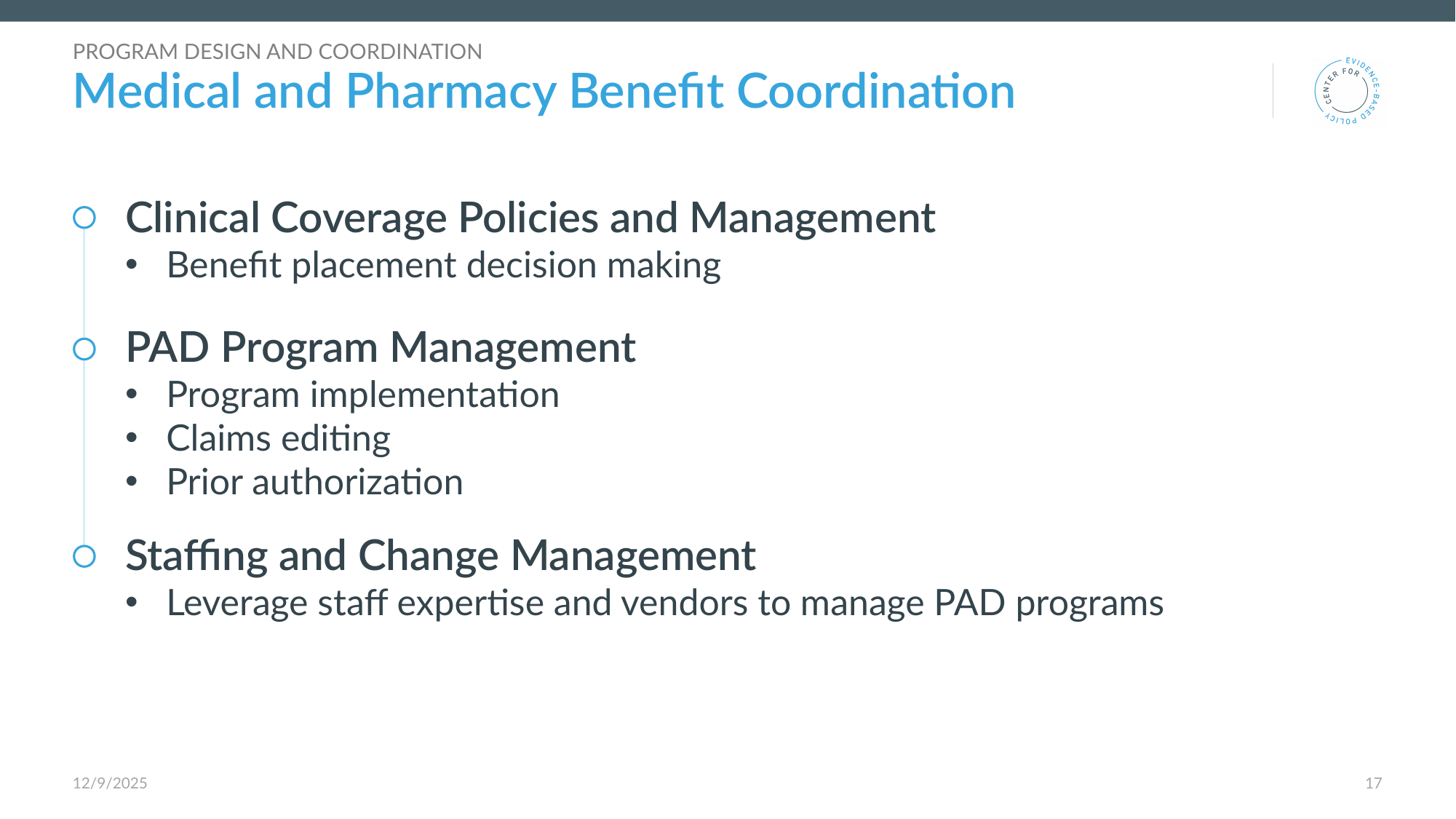

Program design and coordination
# Medical and Pharmacy Benefit Coordination

| Clinical Coverage Policies and Management Benefit placement decision making |
| --- |
| PAD Program Management Program implementation Claims editing Prior authorization |
| Staffing and Change Management Leverage staff expertise and vendors to manage PAD programs |

12/9/2025
17